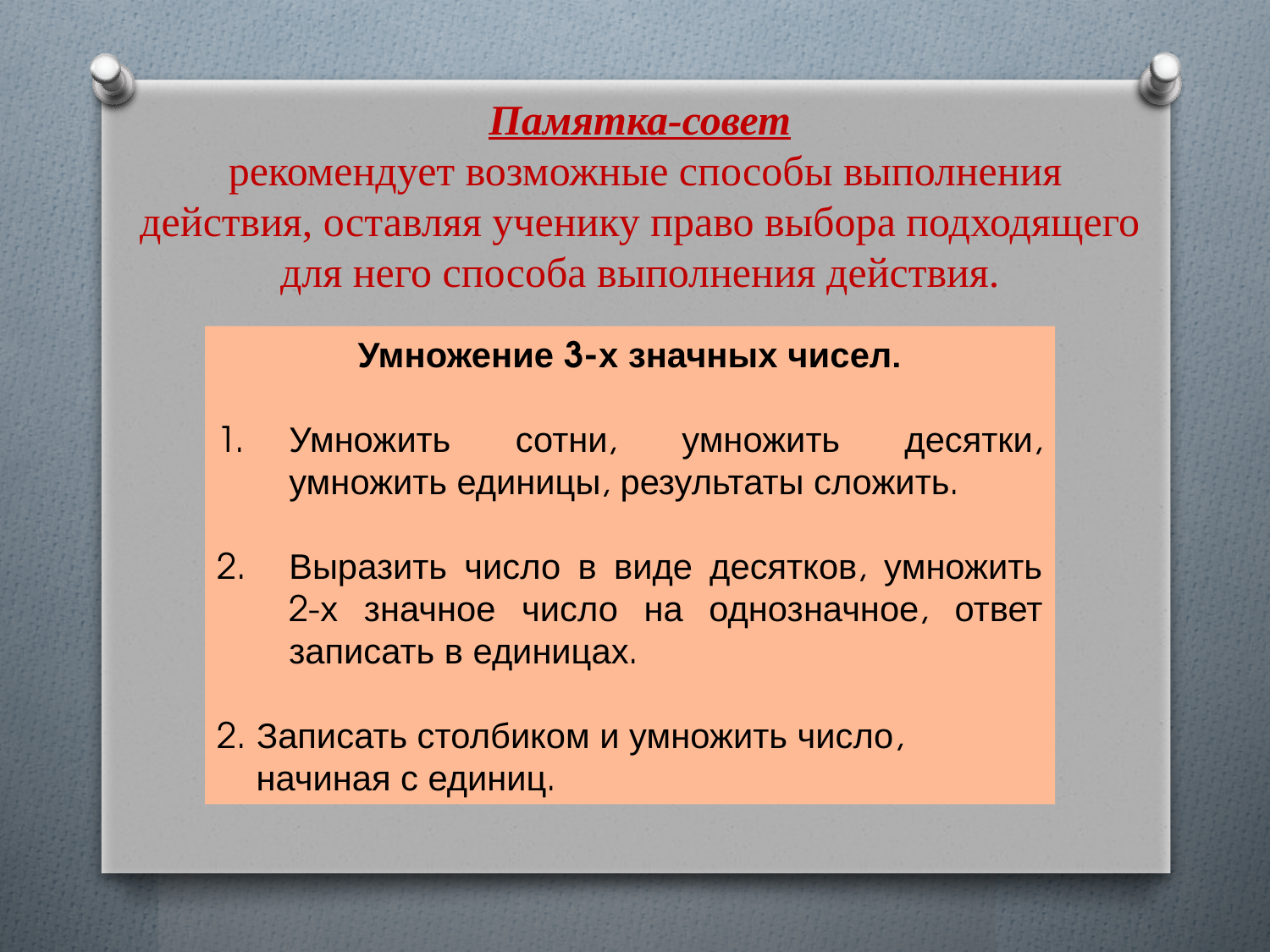

Памятка-совет
 рекомендует возможные способы выполнения действия, оставляя ученику право выбора подходящего для него способа выполнения действия.
Умножение 3-х значных чисел.

Умножить сотни, умножить десятки, умножить единицы, результаты сложить.

Выразить число в виде десятков, умножить 2-х значное число на однозначное, ответ записать в единицах.

2. Записать столбиком и умножить число,
    начиная с единиц.